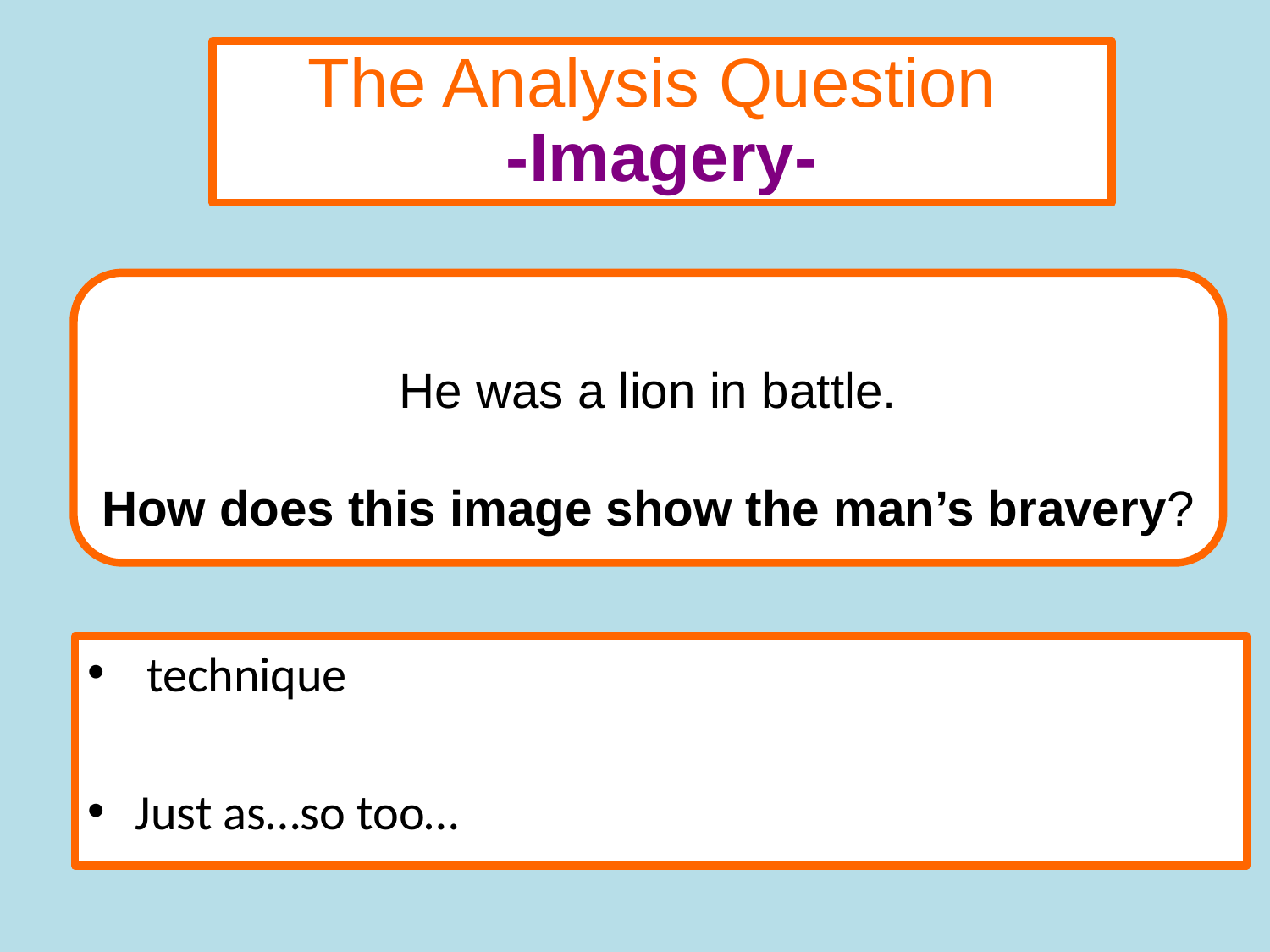

The Analysis Question
-Imagery-

He was a lion in battle.

How does this image show the man’s bravery?
 technique

Just as…so too…